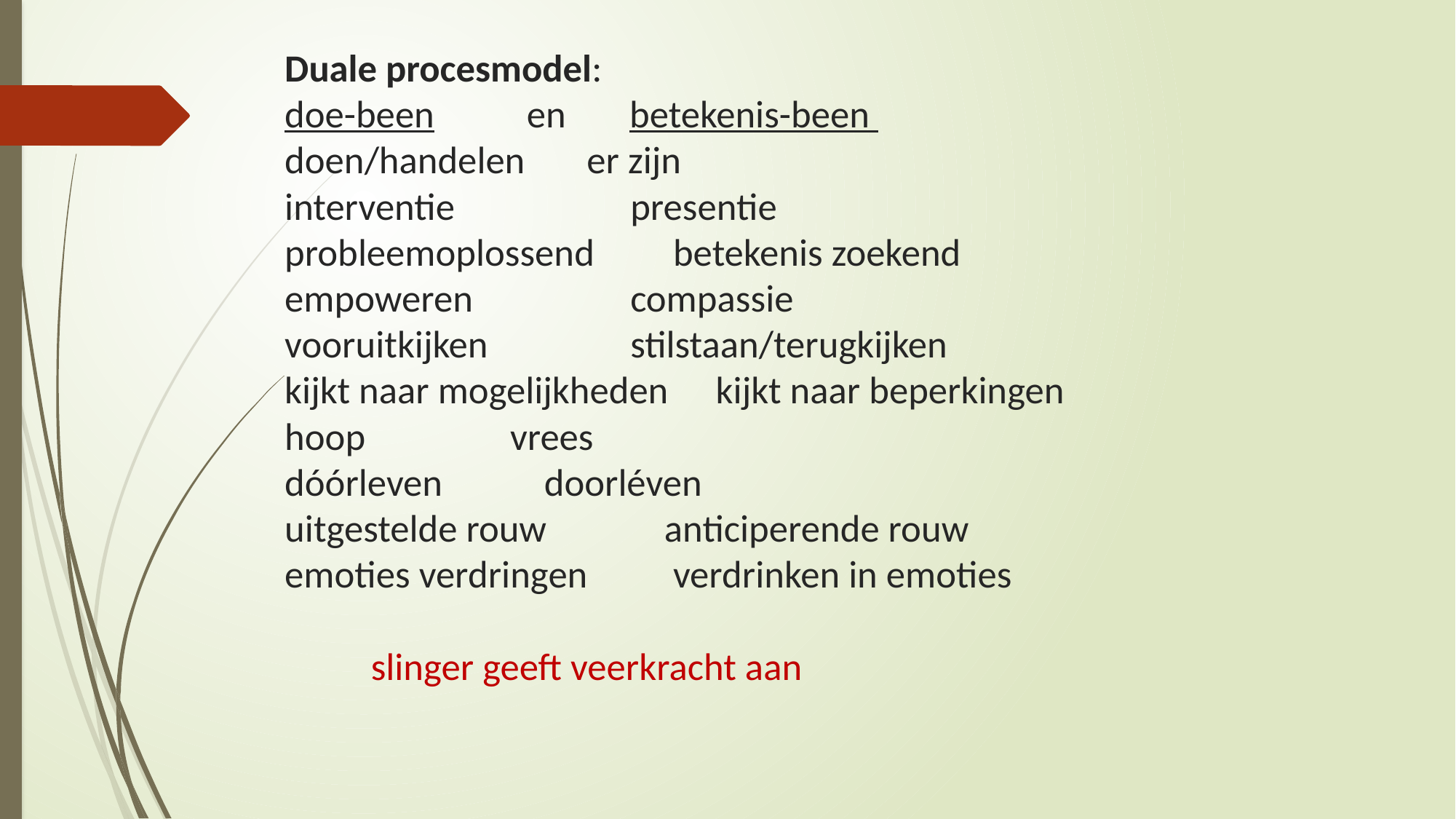

# Duale procesmodel: doe-been 	        en 			betekenis-been doen/handelen			     er zijn interventie 				          presentie probleemoplossend		     betekenis zoekend empoweren				          compassie vooruitkijken			          stilstaan/terugkijken kijkt naar mogelijkheden	kijkt naar beperkingen hoop					                vrees dóórleven				          doorléven uitgestelde rouw			    anticiperende rouw emoties verdringen		     verdrinken in emoties slinger geeft veerkracht aan